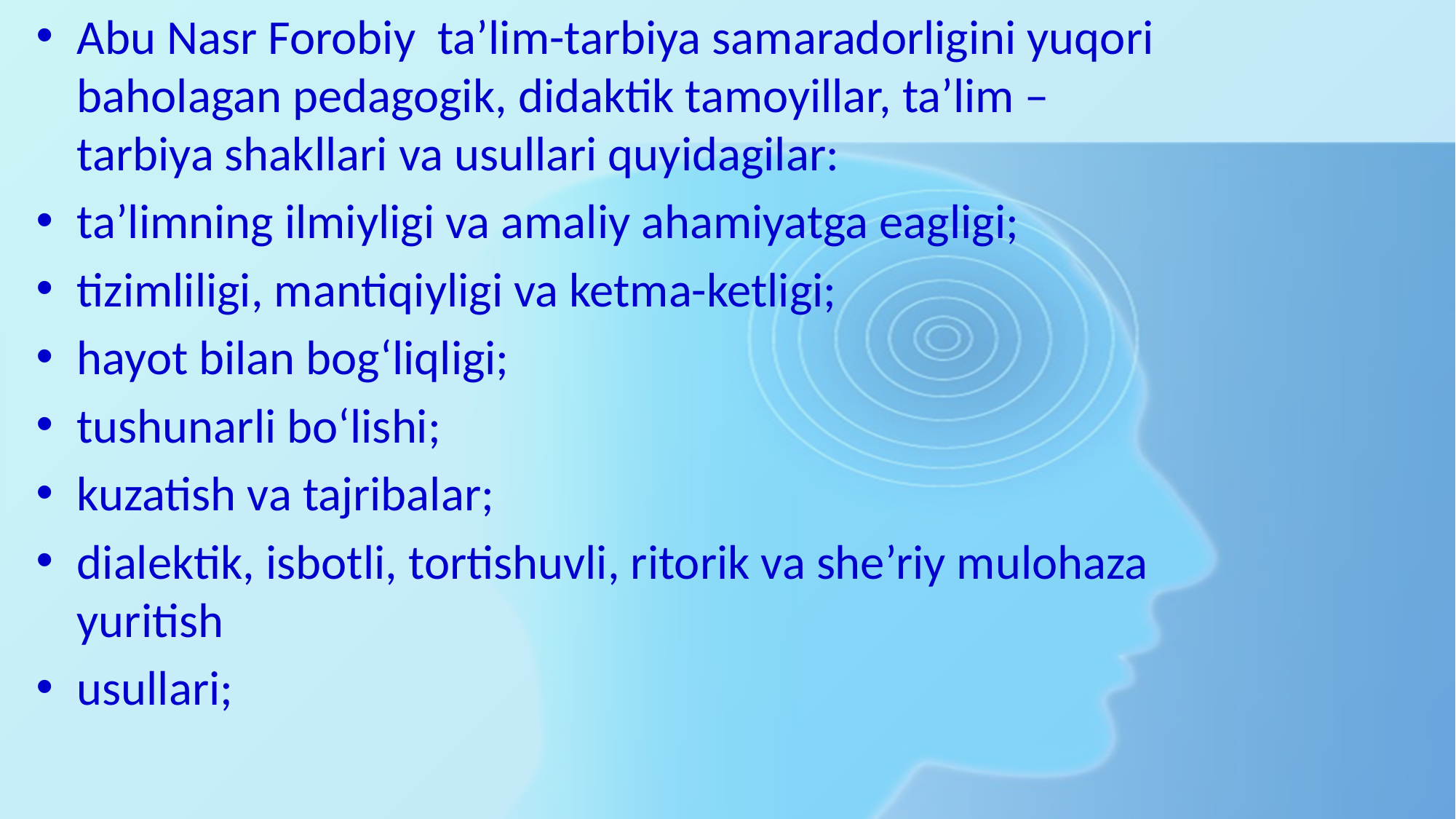

Abu Nasr Forobiy  ta’lim-tarbiya samaradorligini yuqori baholagan pedagogik, didaktik tamoyillar, ta’lim – tarbiya shakllari va usullari quyidagilar:
ta’limning ilmiyligi va amaliy ahamiyatga eagligi;
tizimliligi, mantiqiyligi va ketma-ketligi;
hayot bilan bog‘liqligi;
tushunarli bo‘lishi;
kuzatish va tajribalar;
dialektik, isbotli, tortishuvli, ritorik va she’riy mulohaza yuritish
usullari;